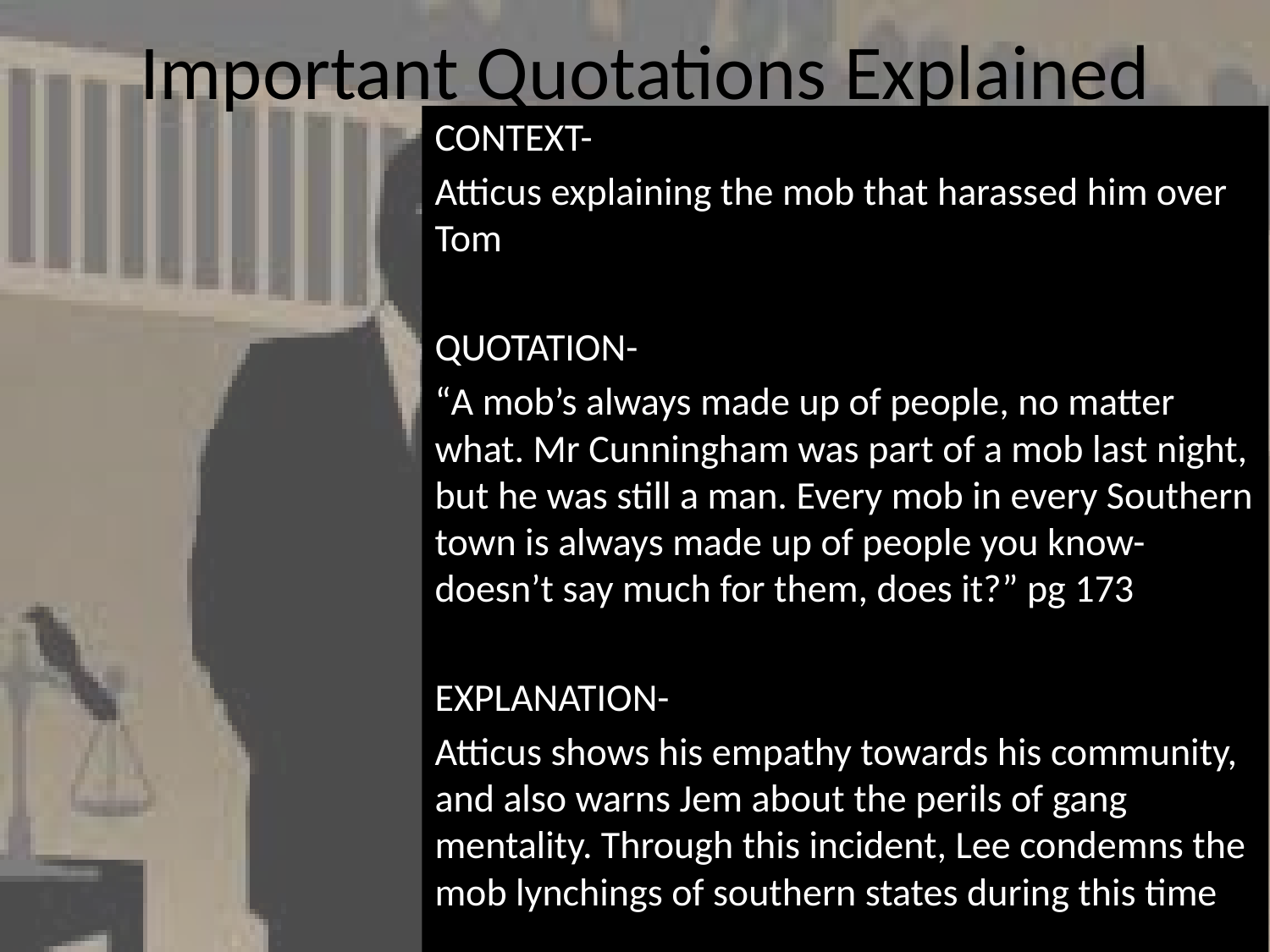

# Important Quotations Explained
CONTEXT-
Atticus explaining the mob that harassed him over Tom

QUOTATION-
“A mob’s always made up of people, no matter what. Mr Cunningham was part of a mob last night, but he was still a man. Every mob in every Southern town is always made up of people you know-doesn’t say much for them, does it?” pg 173

EXPLANATION-
Atticus shows his empathy towards his community, and also warns Jem about the perils of gang mentality. Through this incident, Lee condemns the mob lynchings of southern states during this time